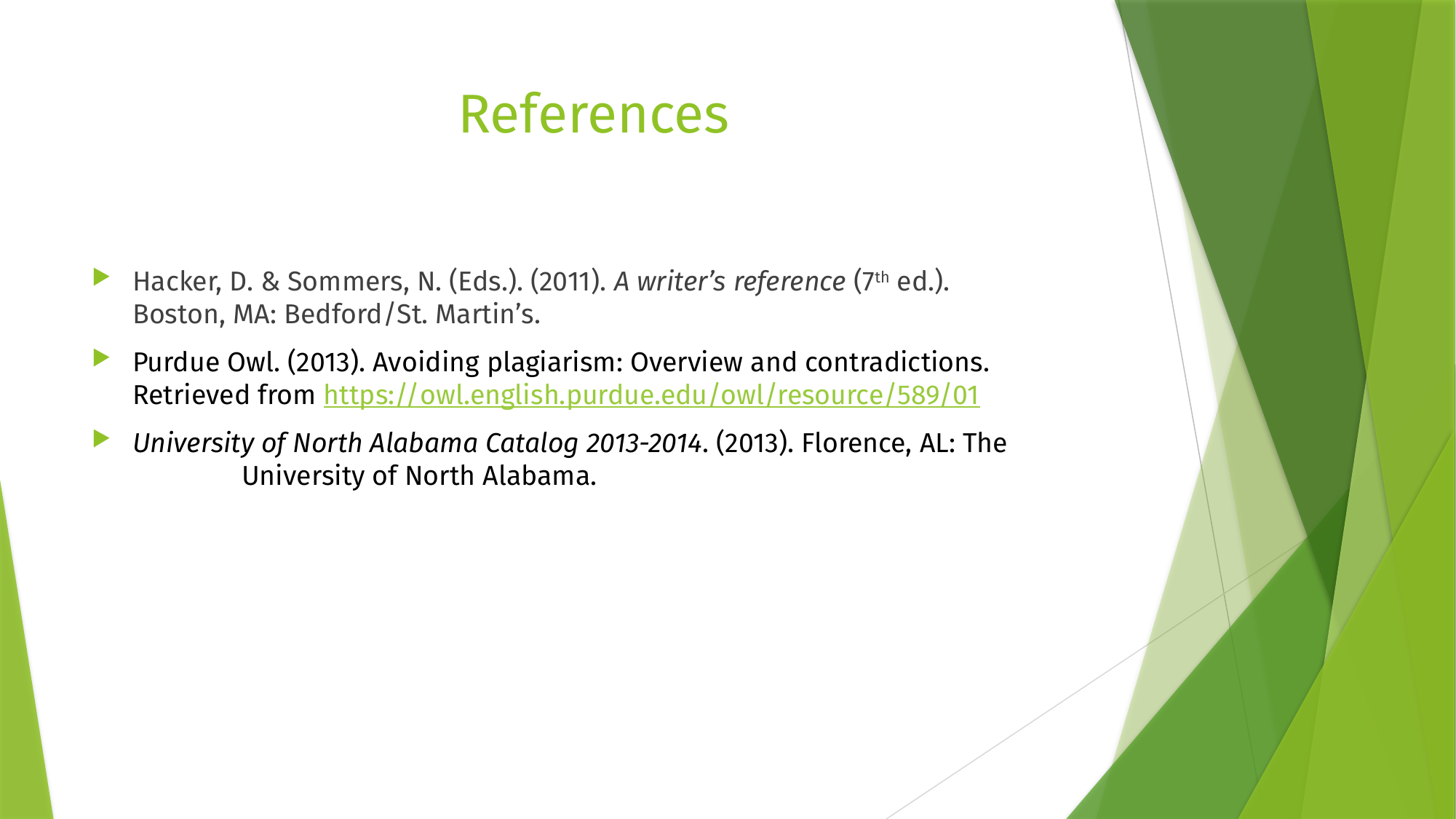

# References
Hacker, D. & Sommers, N. (Eds.). (2011). A writer’s reference (7th ed.). 	Boston, MA: Bedford/St. Martin’s.
Purdue Owl. (2013). Avoiding plagiarism: Overview and contradictions. 	Retrieved from https://owl.english.purdue.edu/owl/resource/589/01
University of North Alabama Catalog 2013-2014. (2013). Florence, AL: The 	University of North Alabama.